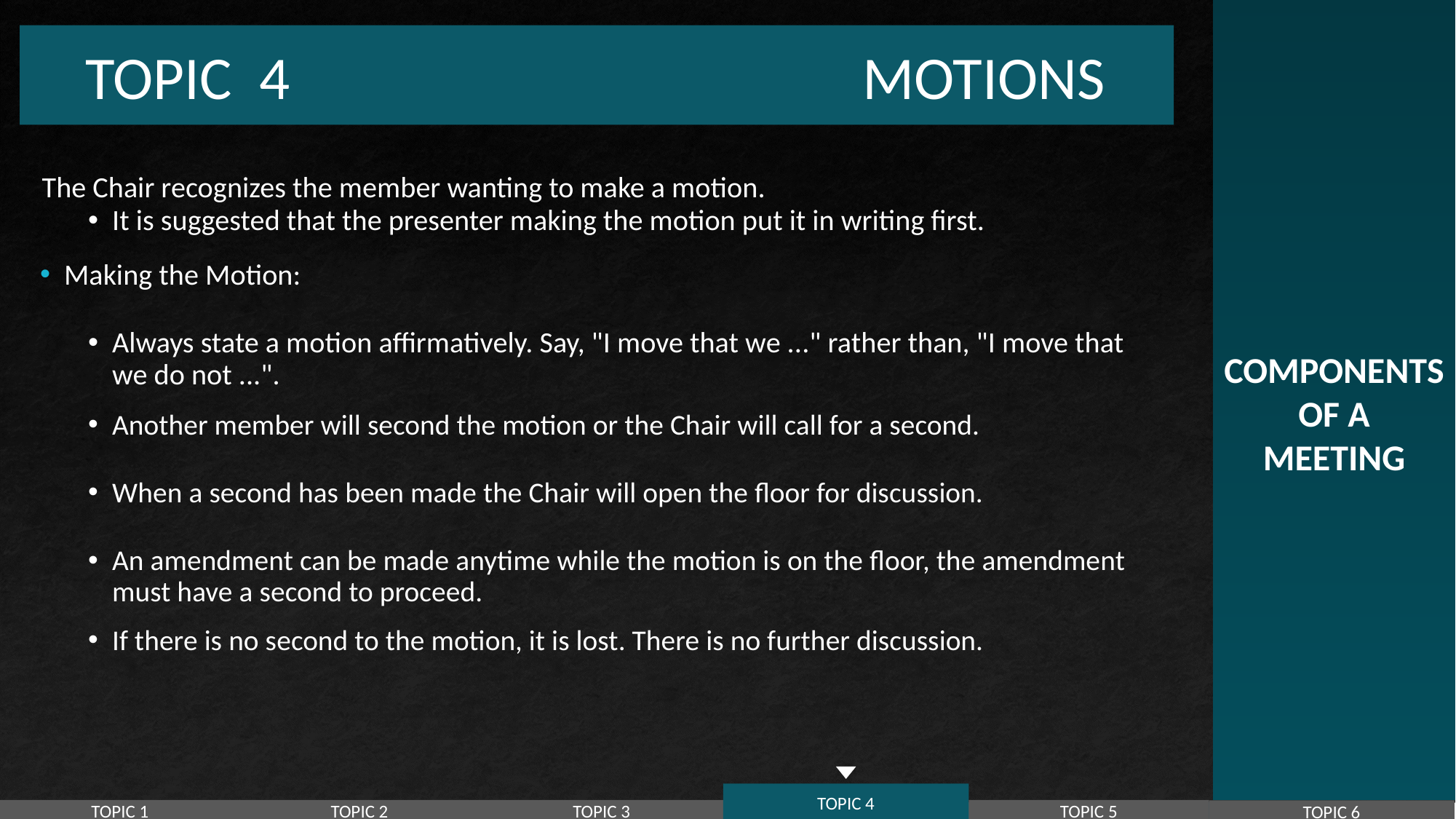

COMPONENTS
OF A
MEETING

# TOPIC  4   				             MOTIONS

 The Chair recognizes the member wanting to make a motion.
It is suggested that the presenter making the motion put it in writing first.

Making the Motion:

Always state a motion affirmatively. Say, "I move that we ..." rather than, "I move that we do not ...".

Another member will second the motion or the Chair will call for a second.

When a second has been made the Chair will open the floor for discussion.

An amendment can be made anytime while the motion is on the floor, the amendment must have a second to proceed.

If there is no second to the motion, it is lost. There is no further discussion.

TOPIC 4
TOPIC 1
TOPIC 2
TOPIC 3
TOPIC 5
TOPIC 6